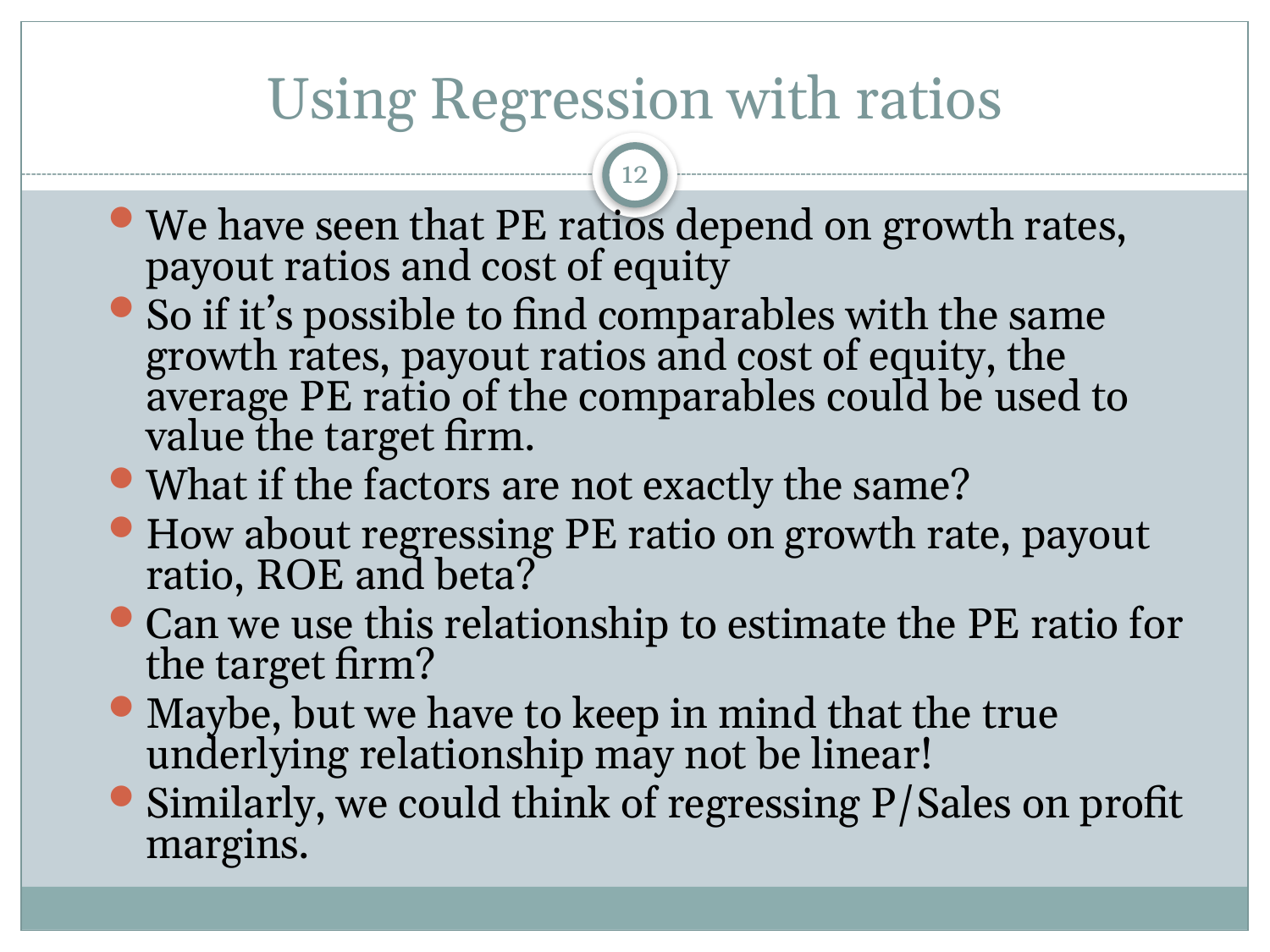

# Using Regression with ratios
12
We have seen that PE ratios depend on growth rates, payout ratios and cost of equity
So if it’s possible to find comparables with the same growth rates, payout ratios and cost of equity, the average PE ratio of the comparables could be used to value the target firm.
What if the factors are not exactly the same?
How about regressing PE ratio on growth rate, payout ratio, ROE and beta?
Can we use this relationship to estimate the PE ratio for the target firm?
Maybe, but we have to keep in mind that the true underlying relationship may not be linear!
Similarly, we could think of regressing P/Sales on profit margins.